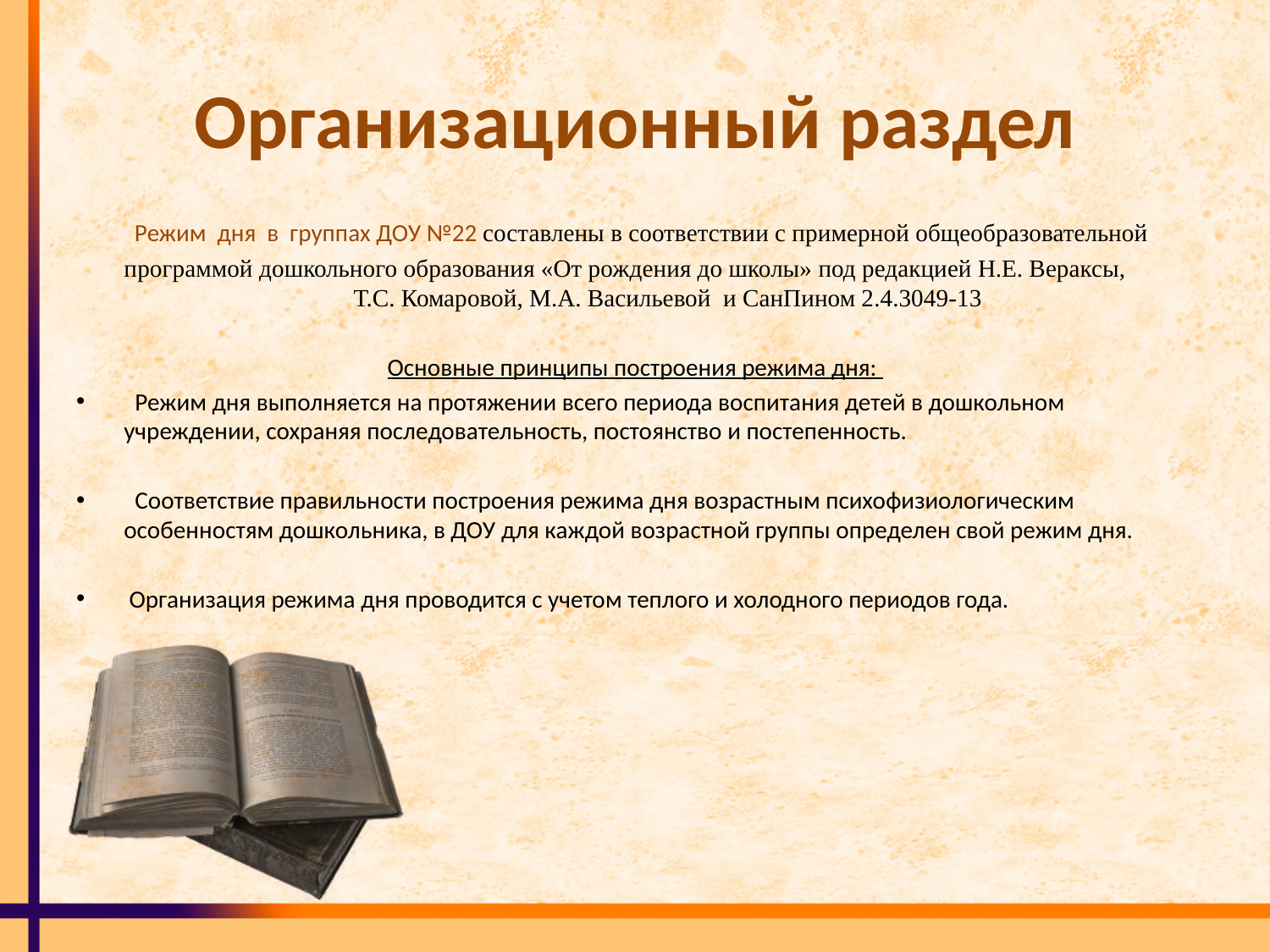

# Организационный раздел
 Режим  дня  в  группах ДОУ №22 составлены в соответствии с примерной общеобразовательной программой дошкольного образования «От рождения до школы» под редакцией Н.Е. Вераксы,               Т.С. Комаровой, М.А. Васильевой  и СанПином 2.4.3049-13

Основные принципы построения режима дня:
  Режим дня выполняется на протяжении всего периода воспитания детей в дошкольном учреждении, сохраняя последовательность, постоянство и постепенность.

  Соответствие правильности построения режима дня возрастным психофизиологическим особенностям дошкольника, в ДОУ для каждой возрастной группы определен свой режим дня.

 Организация режима дня проводится с учетом теплого и холодного периодов года.